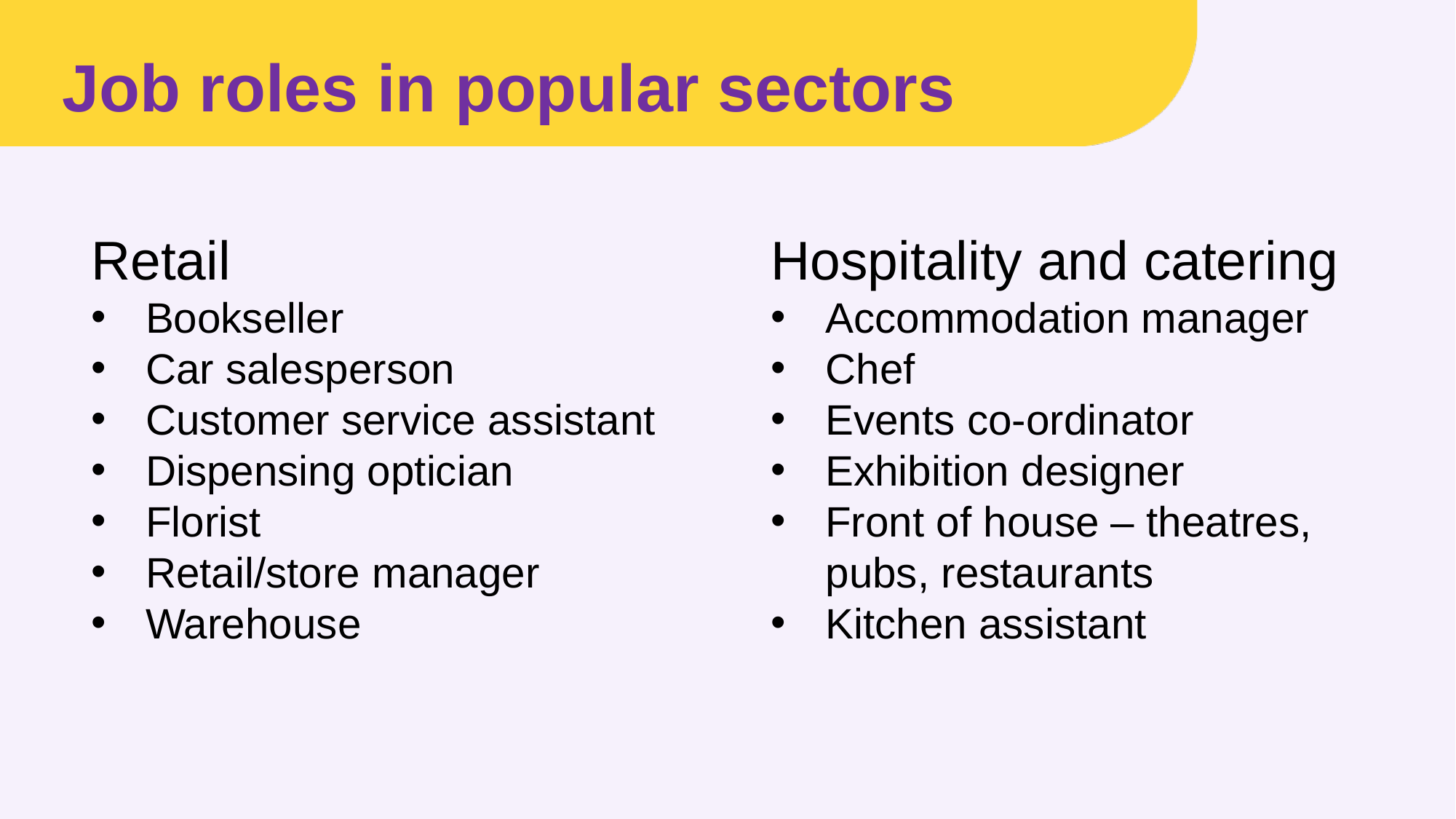

# Job roles in popular sectors
Retail
Bookseller
Car salesperson
Customer service assistant
Dispensing optician
Florist
Retail/store manager
Warehouse

Hospitality and catering
Accommodation manager
Chef
Events co-ordinator
Exhibition designer
Front of house – theatres, pubs, restaurants
Kitchen assistant